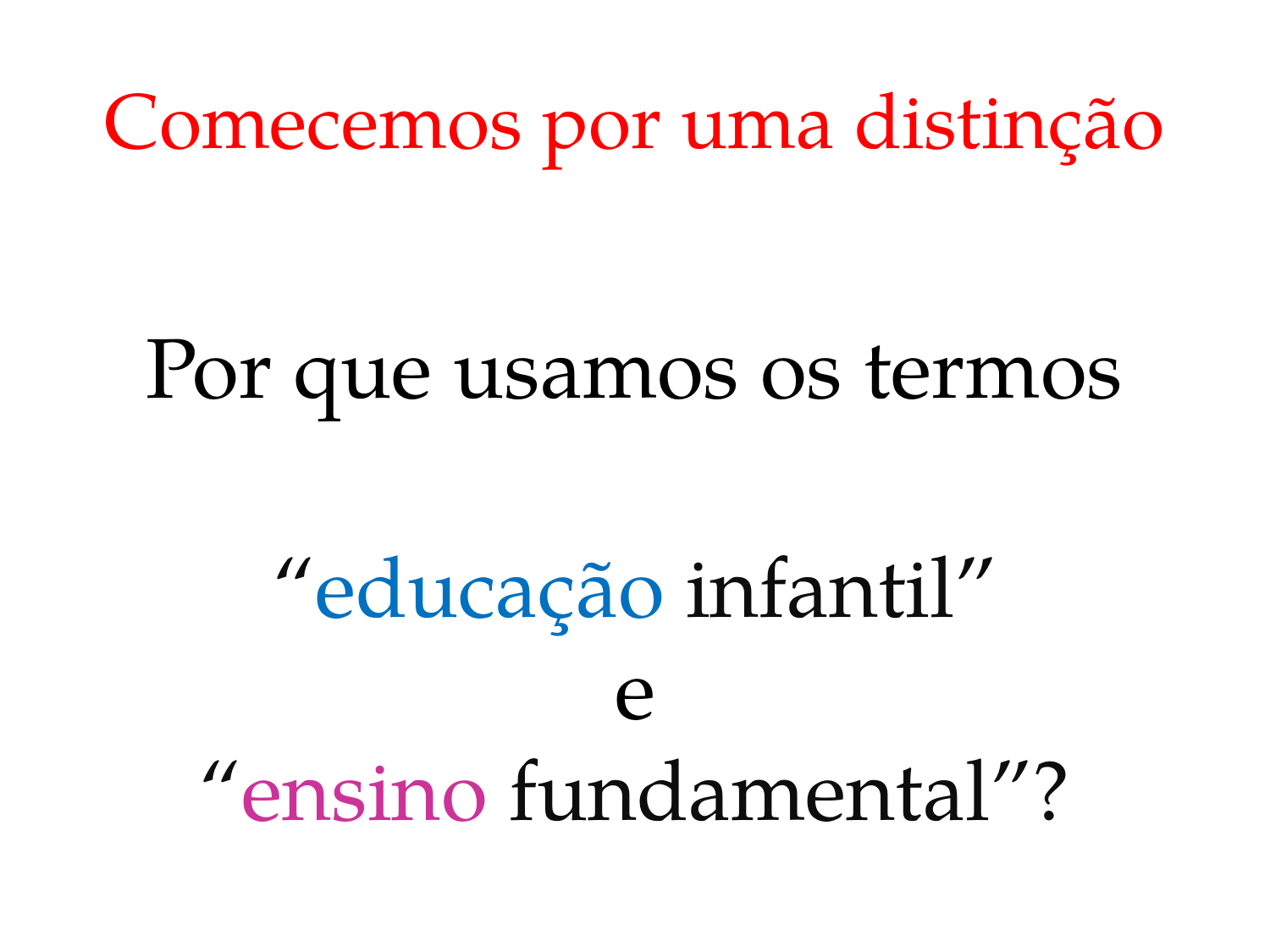

# Comecemos por uma distinção

Por que usamos os termos
“educação infantil”
e
“ensino fundamental”?